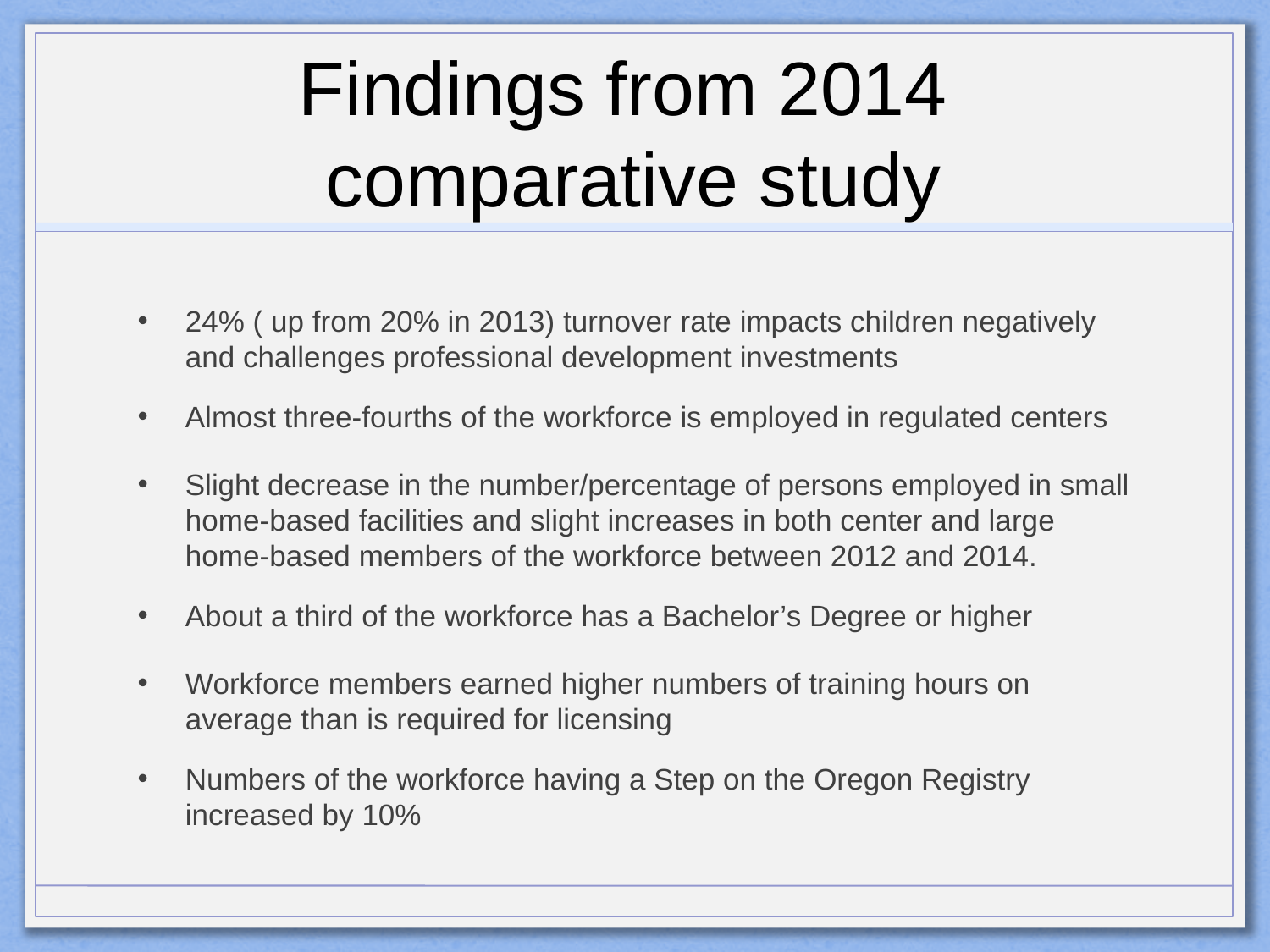

Findings from 2014
comparative study
#
24% ( up from 20% in 2013) turnover rate impacts children negatively and challenges professional development investments
Almost three-fourths of the workforce is employed in regulated centers
Slight decrease in the number/percentage of persons employed in small home-based facilities and slight increases in both center and large home-based members of the workforce between 2012 and 2014.
About a third of the workforce has a Bachelor’s Degree or higher
Workforce members earned higher numbers of training hours on average than is required for licensing
Numbers of the workforce having a Step on the Oregon Registry increased by 10%